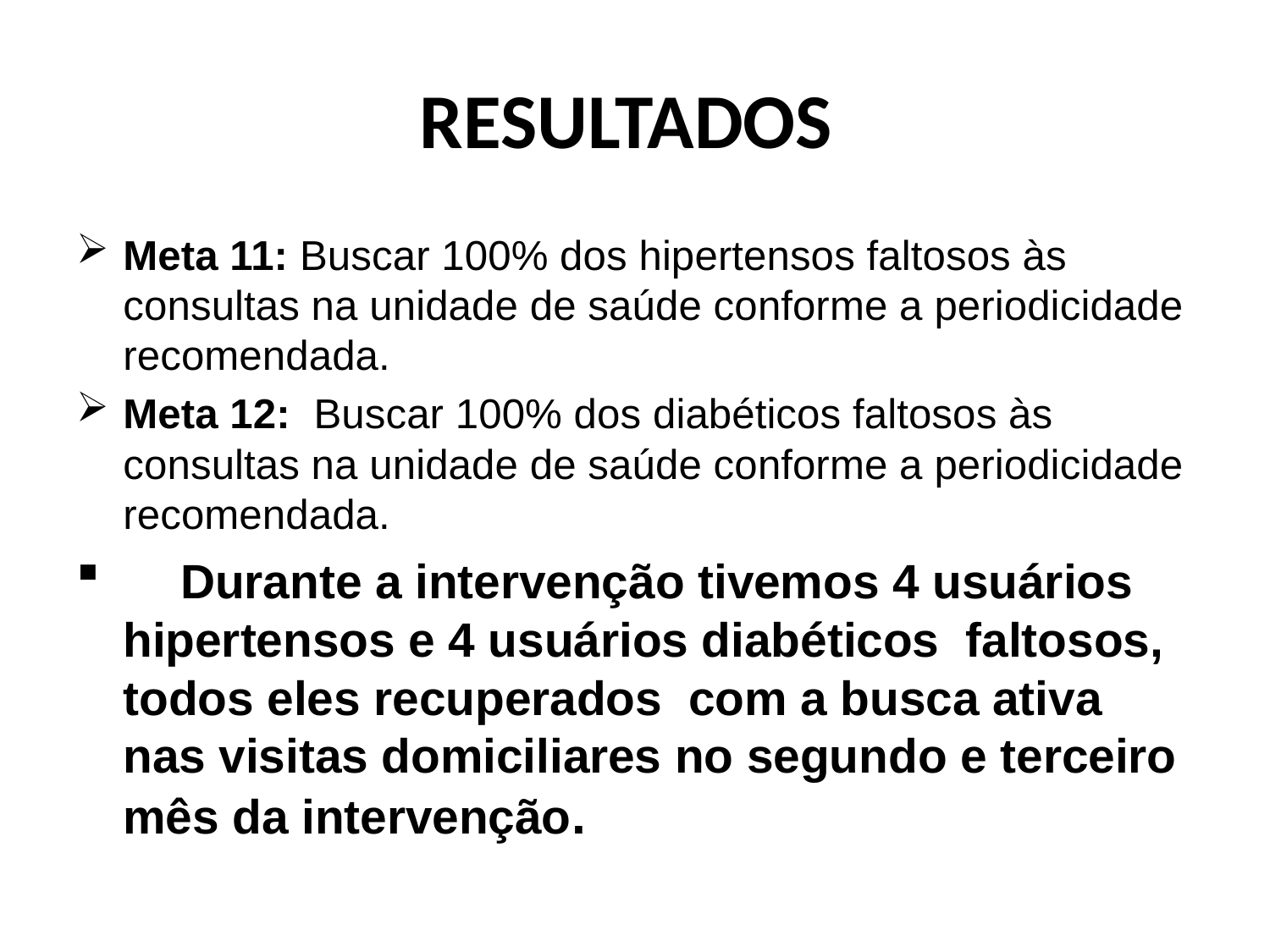

# RESULTADOS
Meta 11: Buscar 100% dos hipertensos faltosos às consultas na unidade de saúde conforme a periodicidade recomendada.
Meta 12:  Buscar 100% dos diabéticos faltosos às consultas na unidade de saúde conforme a periodicidade recomendada.
    Durante a intervenção tivemos 4 usuários hipertensos e 4 usuários diabéticos  faltosos, todos eles recuperados  com a busca ativa nas visitas domiciliares no segundo e terceiro mês da intervenção.